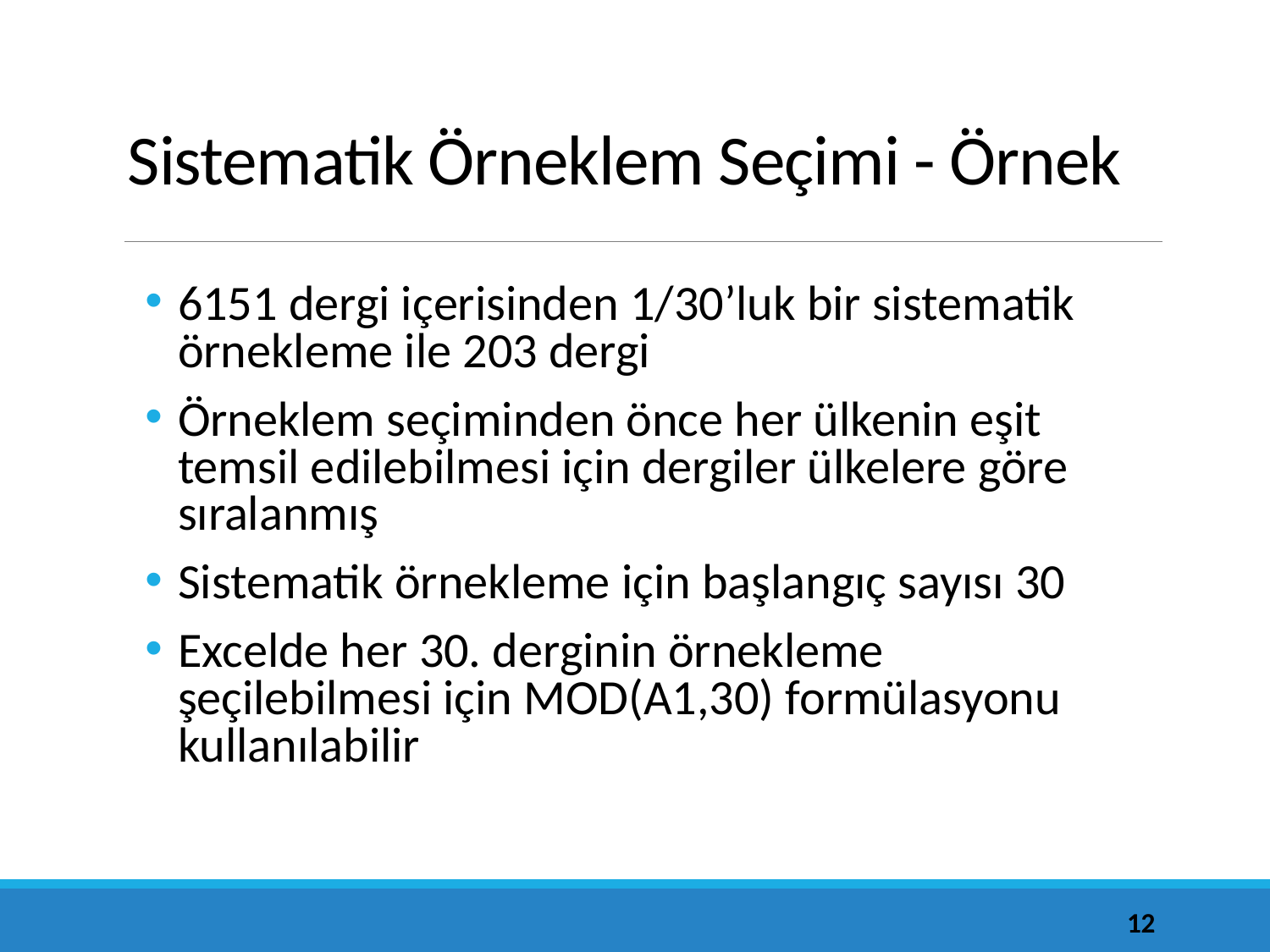

# Sistematik Örneklem Seçimi - Örnek
6151 dergi içerisinden 1/30’luk bir sistematik örnekleme ile 203 dergi
Örneklem seçiminden önce her ülkenin eşit temsil edilebilmesi için dergiler ülkelere göre sıralanmış
Sistematik örnekleme için başlangıç sayısı 30
Excelde her 30. derginin örnekleme şeçilebilmesi için MOD(A1,30) formülasyonu kullanılabilir
12